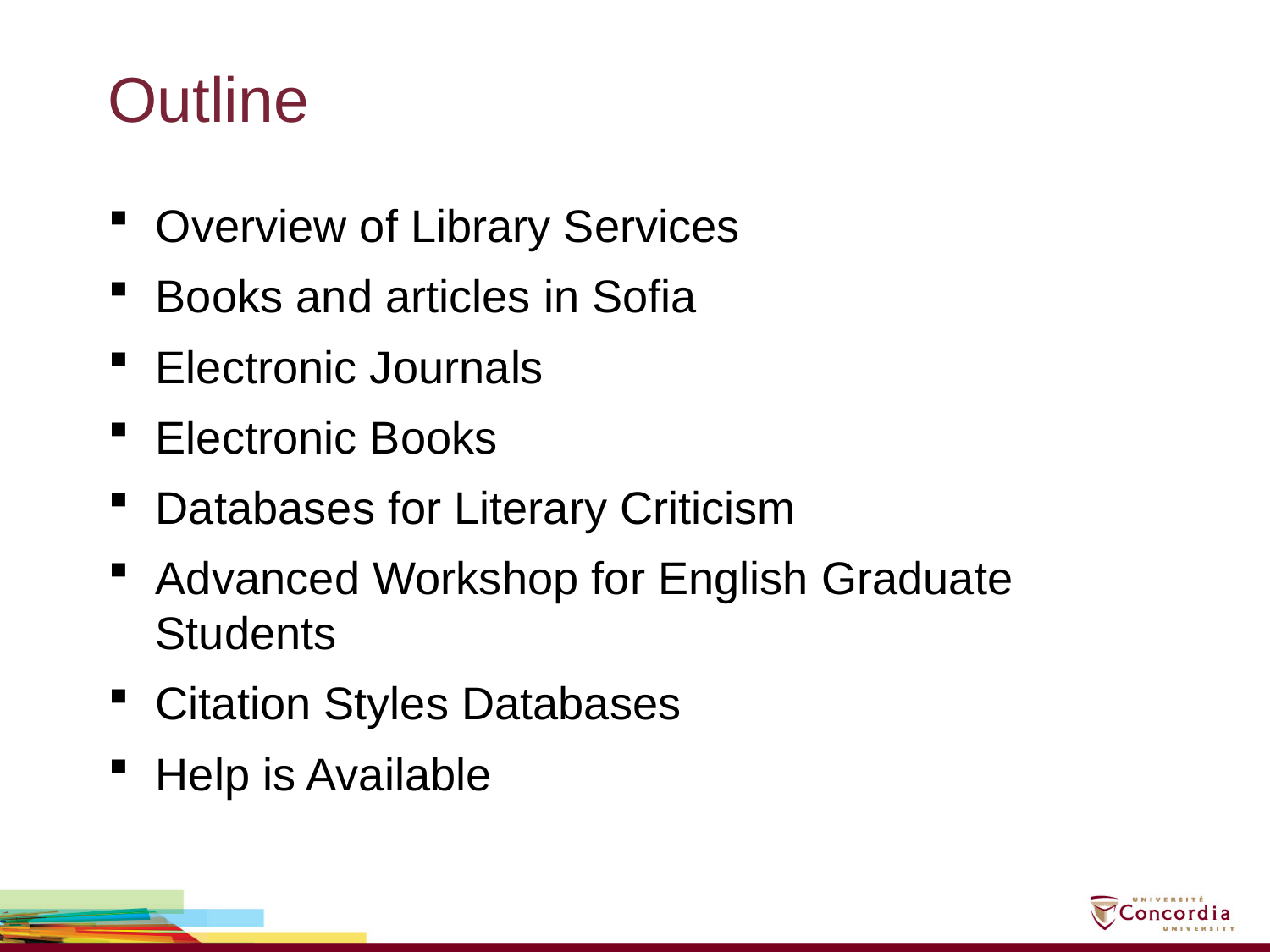

# Outline
Overview of Library Services
Books and articles in Sofia
Electronic Journals
Electronic Books
Databases for Literary Criticism
Advanced Workshop for English Graduate Students
Citation Styles Databases
Help is Available